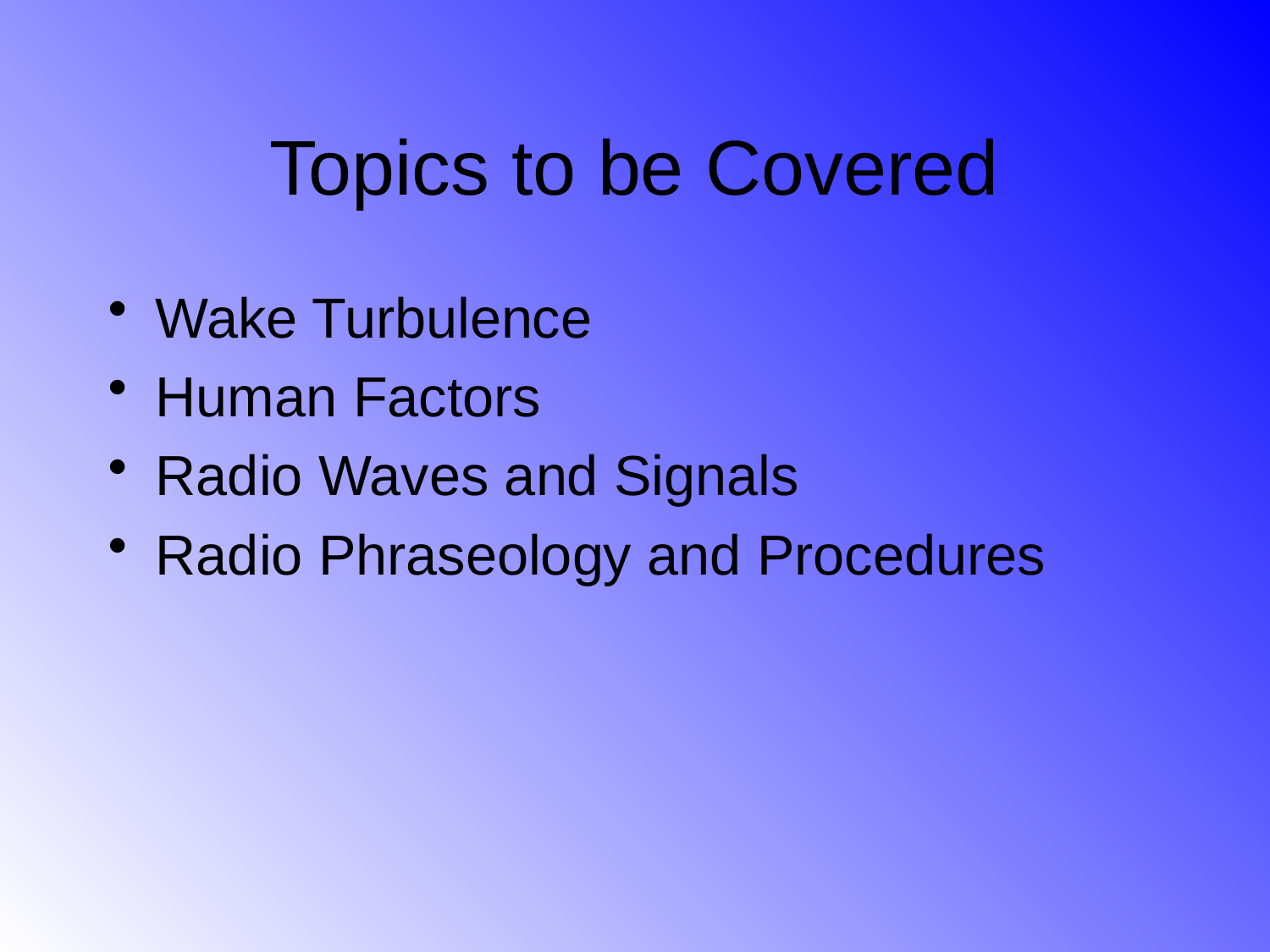

# Topics to be Covered
Wake Turbulence
Human Factors
Radio Waves and Signals
Radio Phraseology and Procedures